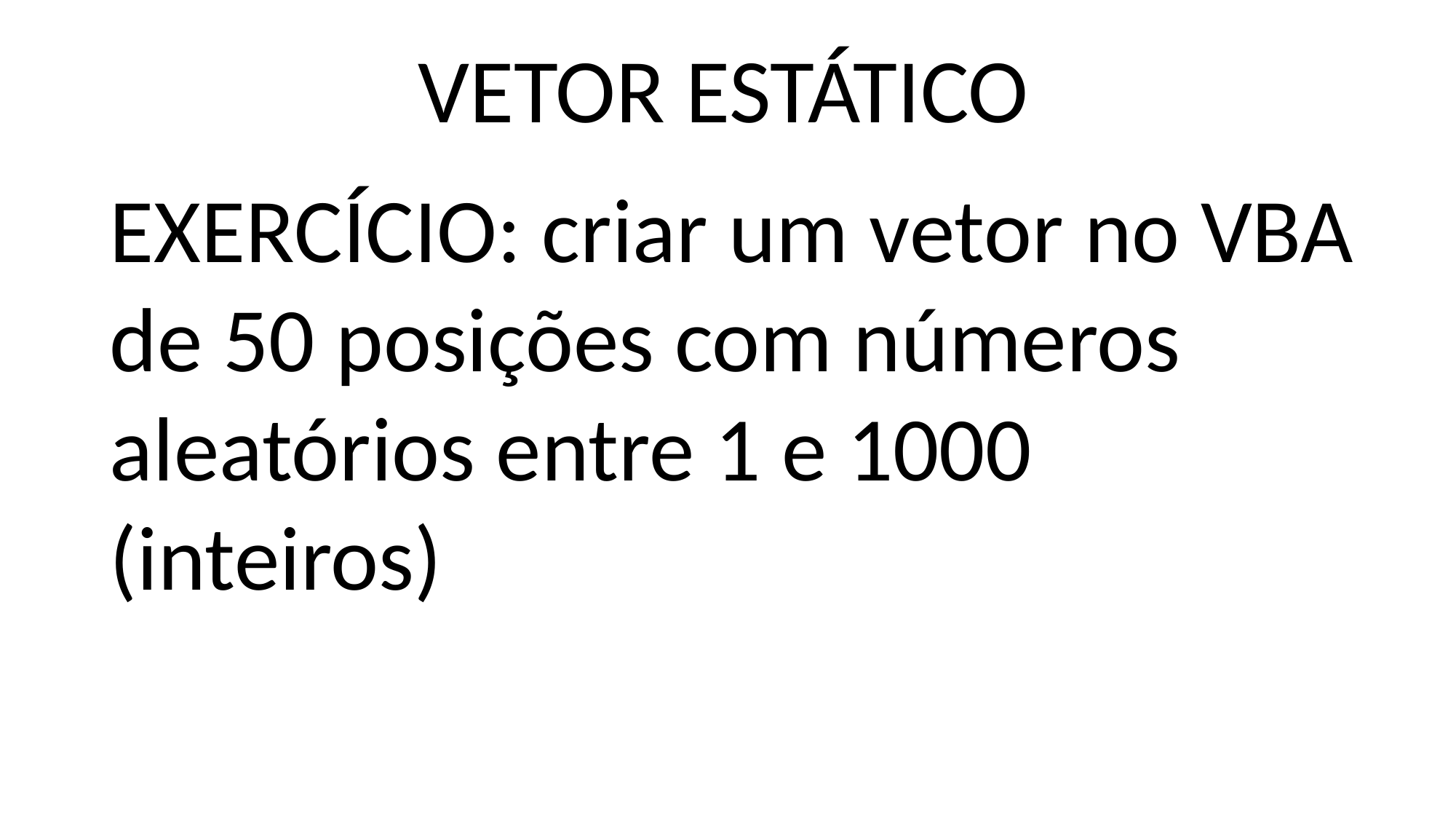

# VETOR ESTÁTICO
EXERCÍCIO: criar um vetor no VBA de 50 posições com números aleatórios entre 1 e 1000 (inteiros)